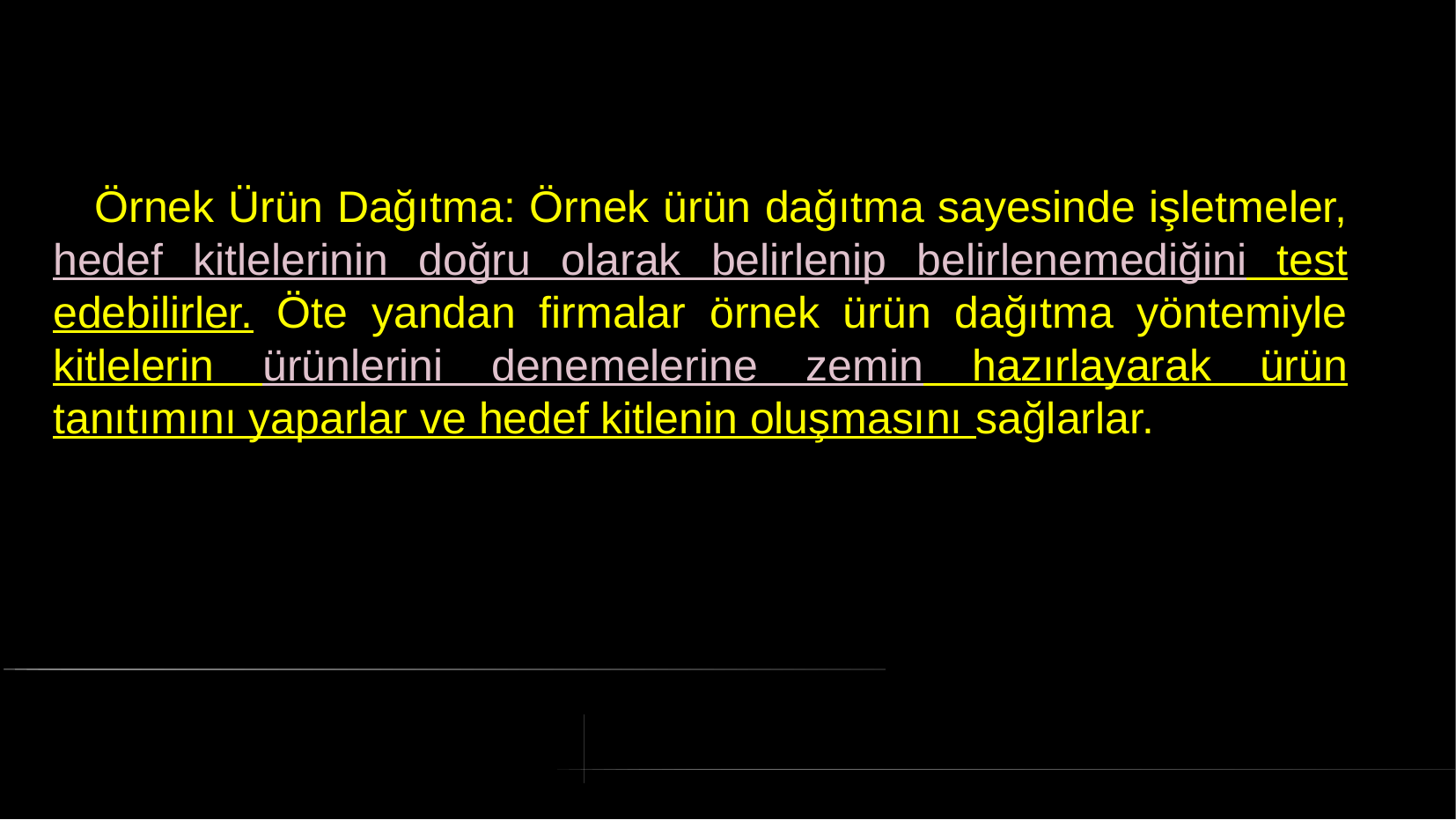

# Örnek Ürün Dağıtma: Örnek ürün dağıtma sayesinde işletmeler, hedef kitlelerinin doğru olarak belirlenip belirlenemediğini test edebilirler. Öte yandan firmalar örnek ürün dağıtma yöntemiyle kitlelerin ürünlerini denemelerine zemin hazırlayarak ürün tanıtımını yaparlar ve hedef kitlenin oluşmasını sağlarlar.